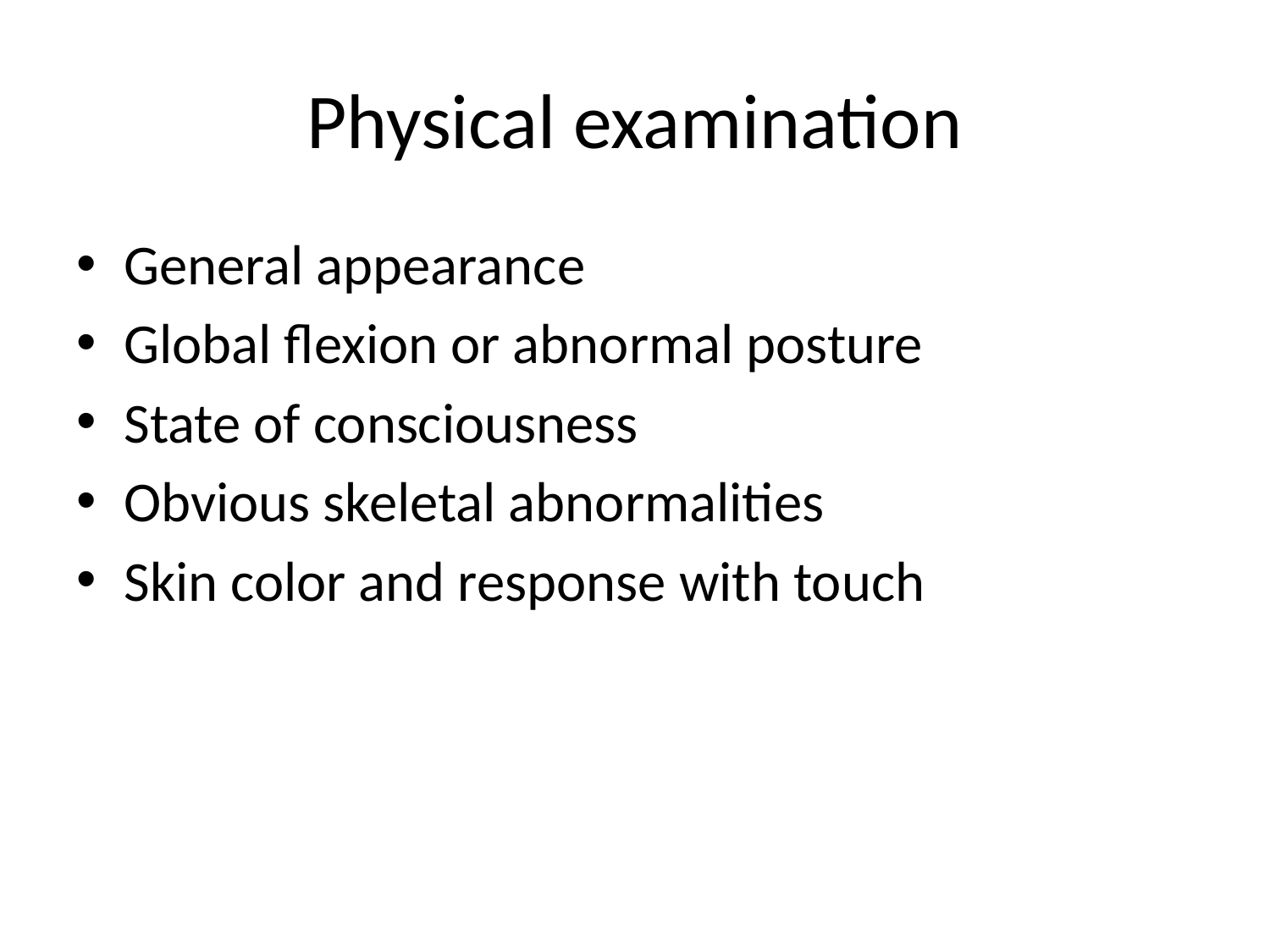

# Physical examination
General appearance
Global flexion or abnormal posture
State of consciousness
Obvious skeletal abnormalities
Skin color and response with touch